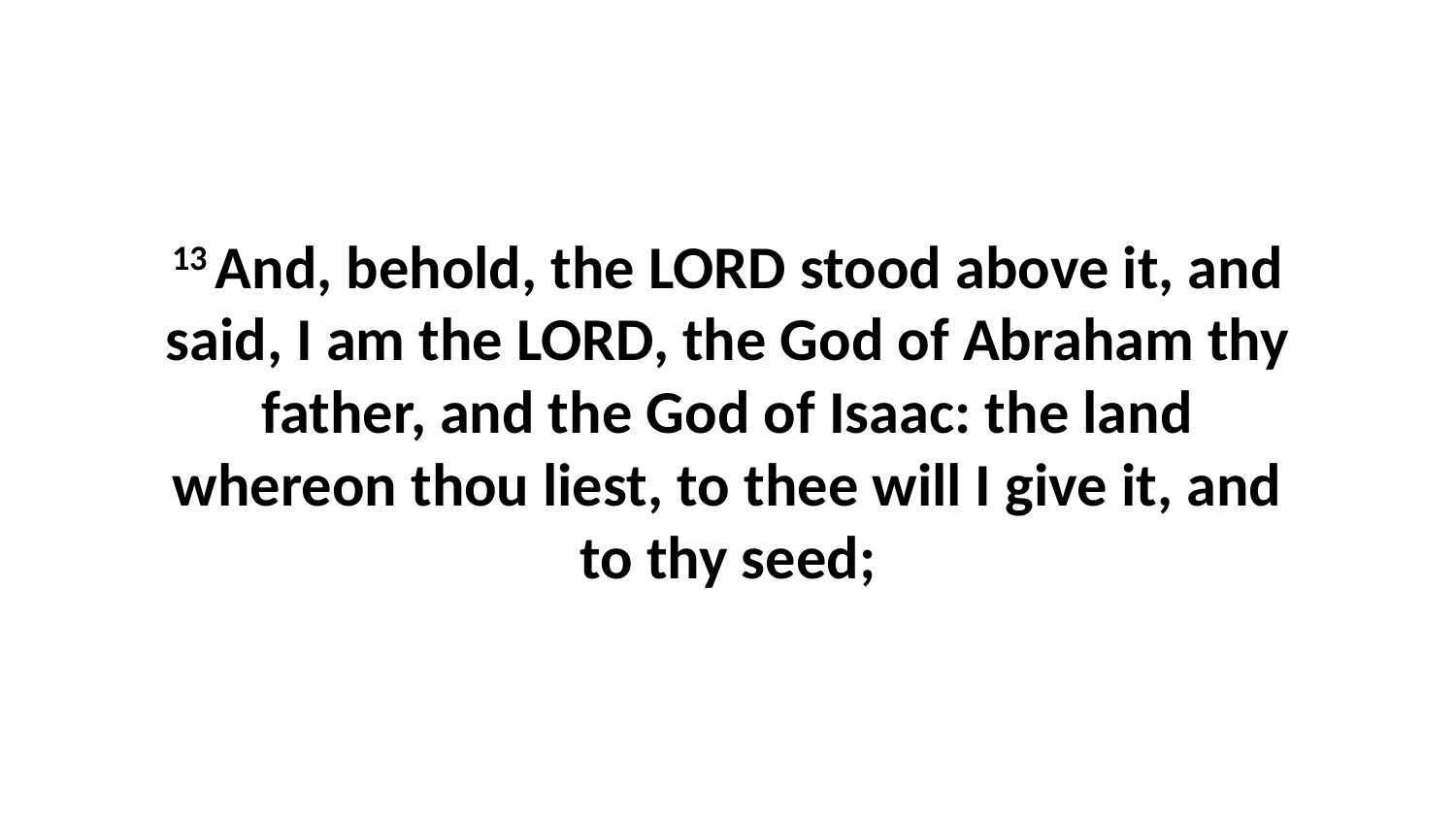

13 And, behold, the LORD stood above it, and said, I am the LORD, the God of Abraham thy father, and the God of Isaac: the land whereon thou liest, to thee will I give it, and to thy seed;